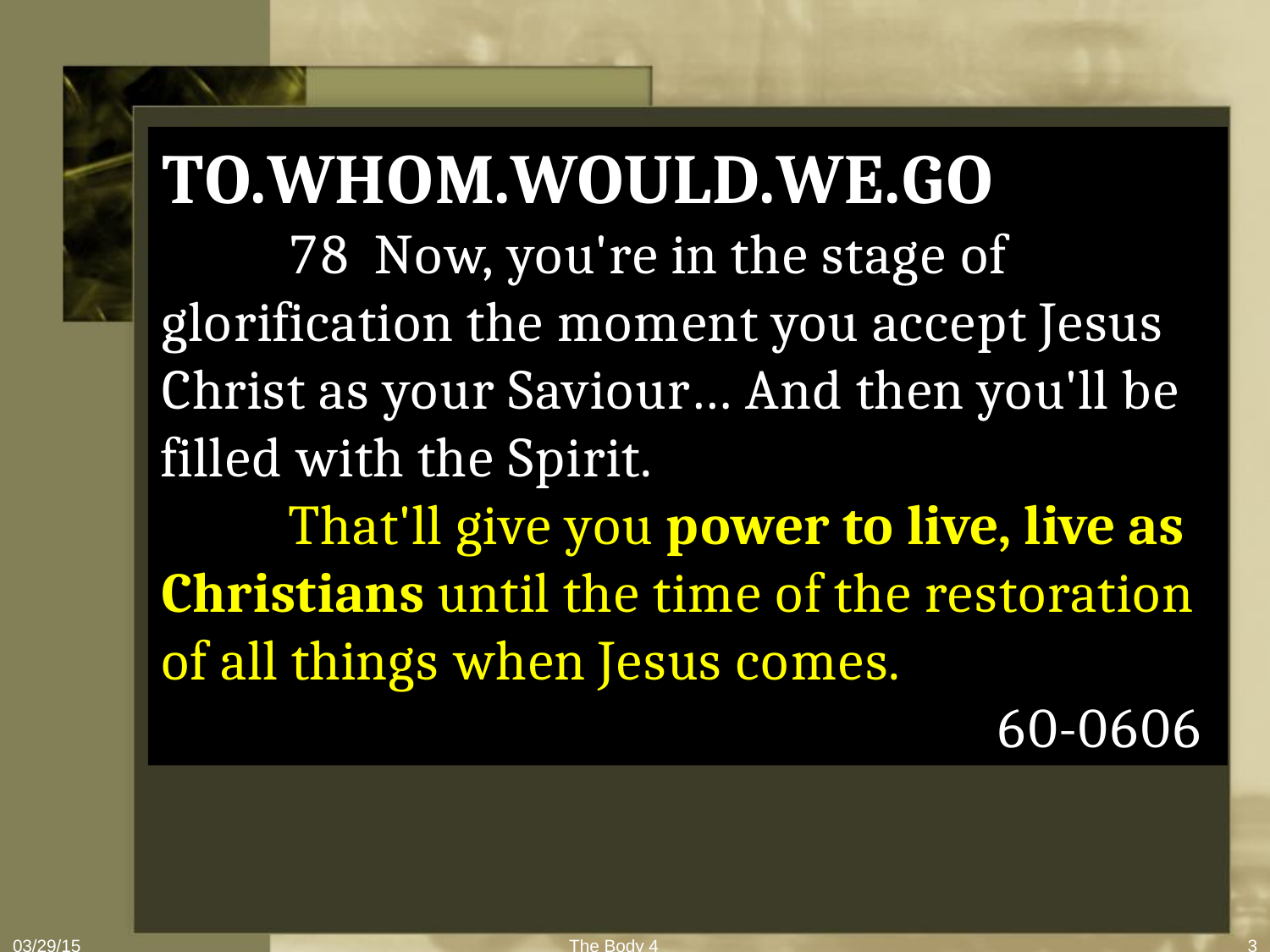

TO.WHOM.WOULD.WE.GO
	78  Now, you're in the stage of glorification the moment you accept Jesus Christ as your Saviour… And then you'll be filled with the Spirit.
	That'll give you power to live, live as Christians until the time of the restoration of all things when Jesus comes.
60-0606
03/29/15
The Body 4
3